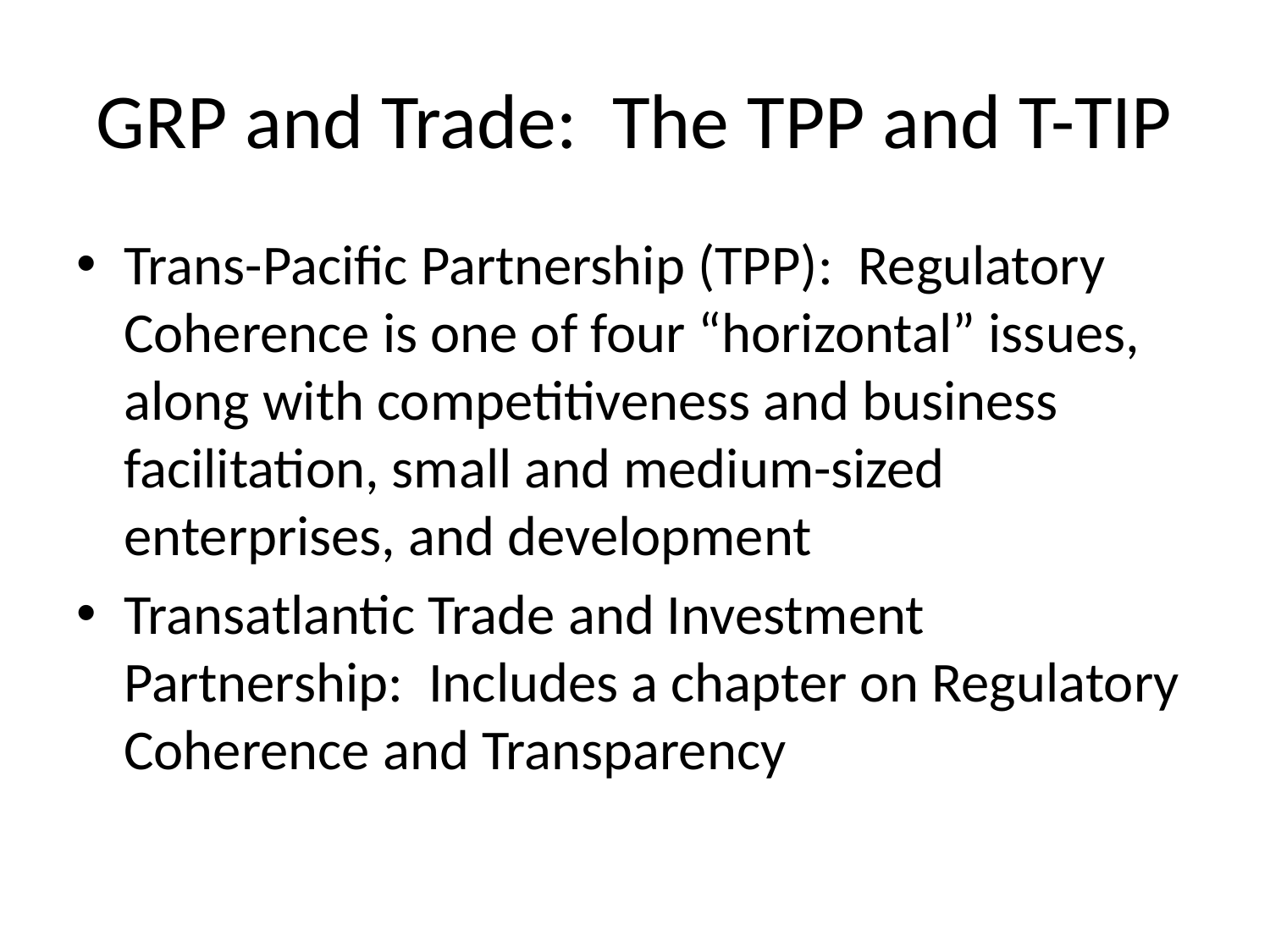

# GRP and Trade:  The TPP and T-TIP
Trans-Pacific Partnership (TPP):  Regulatory Coherence is one of four “horizontal” issues, along with competitiveness and business facilitation, small and medium-sized enterprises, and development
Transatlantic Trade and Investment Partnership:  Includes a chapter on Regulatory Coherence and Transparency